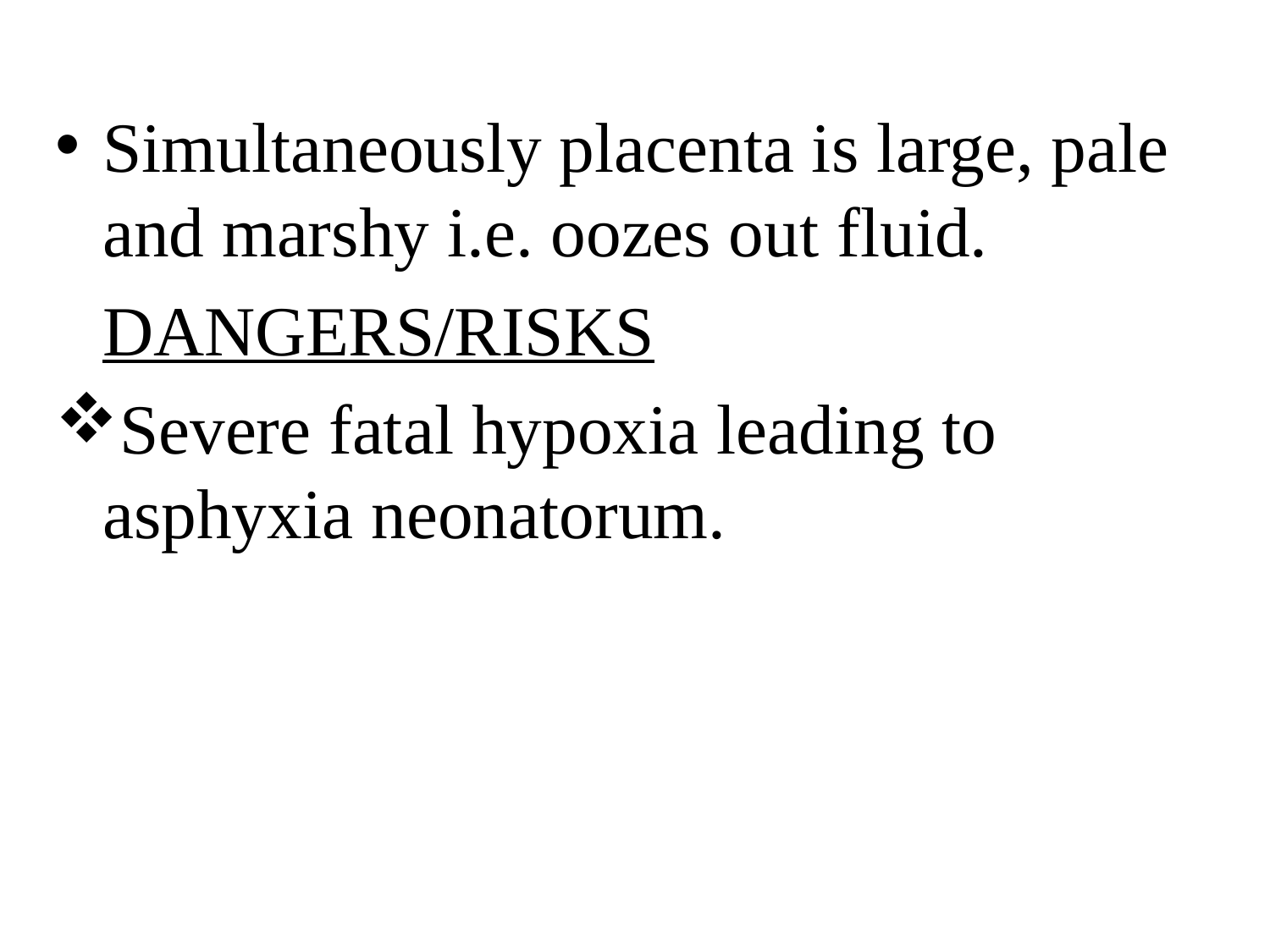

Simultaneously placenta is large, pale and marshy i.e. oozes out fluid.
	DANGERS/RISKS
Severe fatal hypoxia leading to asphyxia neonatorum.